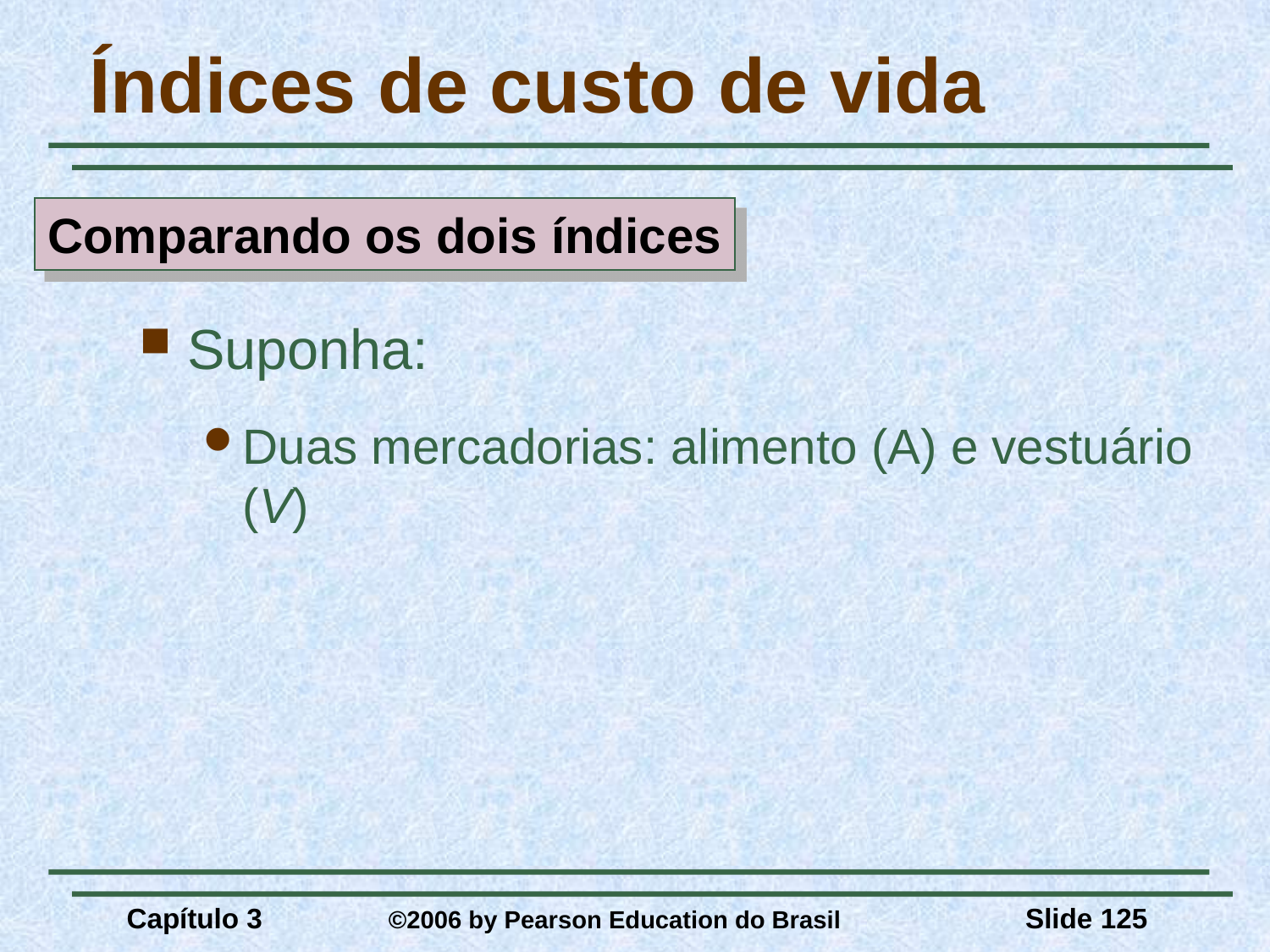

# Índices de custo de vida
Comparando os dois índices
Suponha:
Duas mercadorias: alimento (A) e vestuário (V)

Capítulo 3	 ©2006 by Pearson Education do Brasil
Slide 125